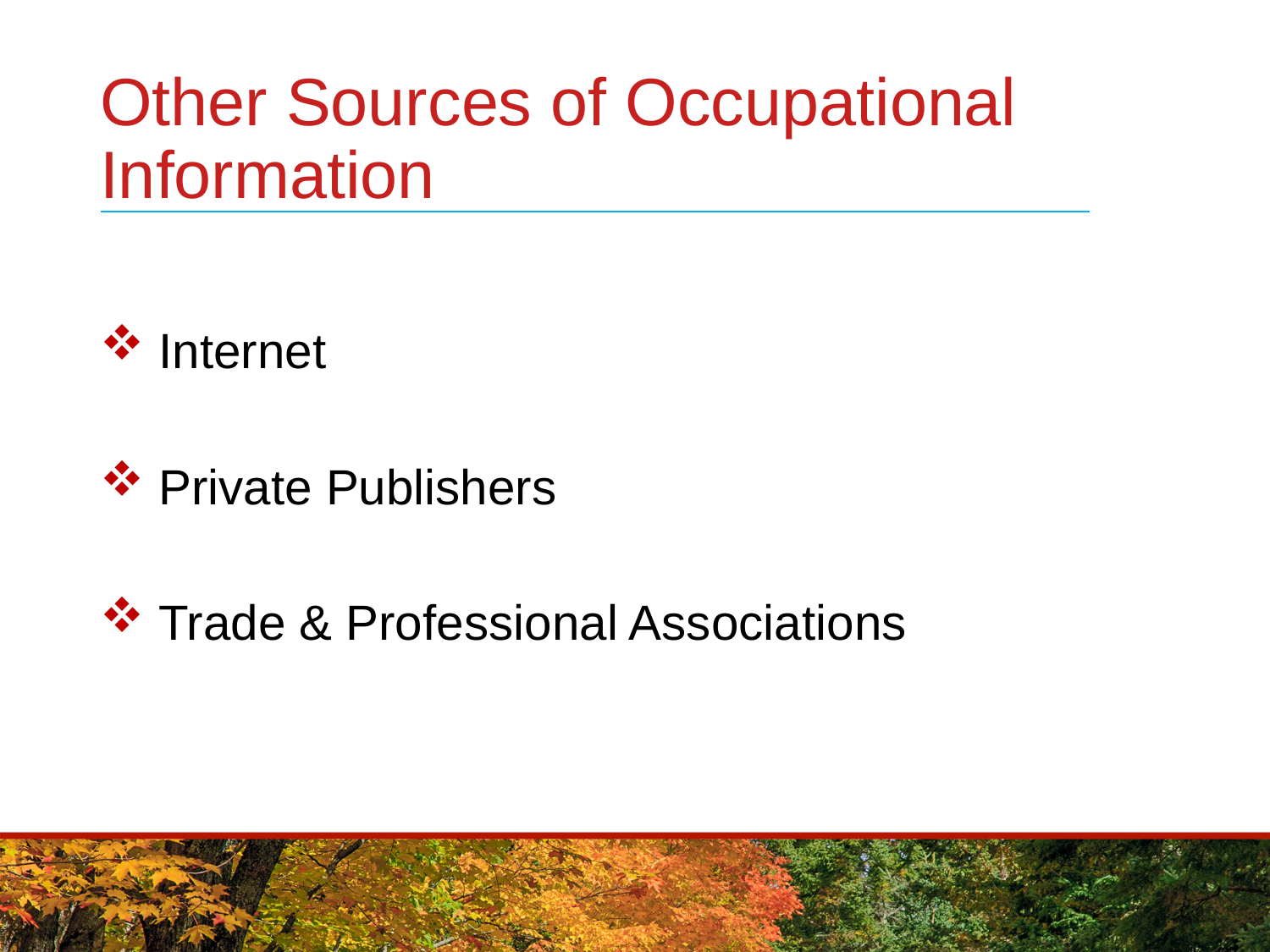

# Other Sources of Occupational Information
 Internet
 Private Publishers
 Trade & Professional Associations